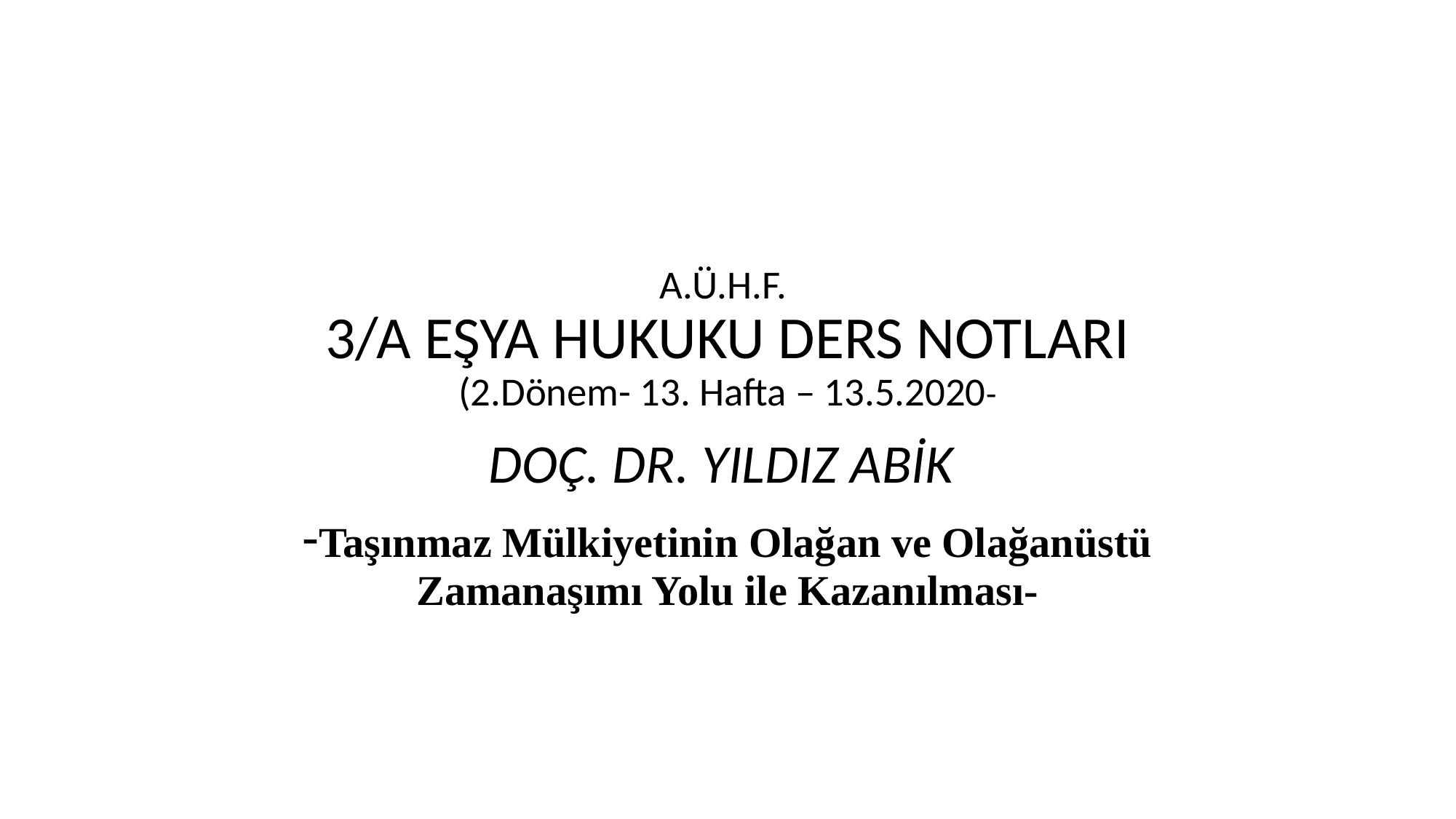

# A.Ü.H.F. 3/A EŞYA HUKUKU DERS NOTLARI (2.Dönem- 13. Hafta – 13.5.2020-
DOÇ. DR. YILDIZ ABİK
-Taşınmaz Mülkiyetinin Olağan ve Olağanüstü Zamanaşımı Yolu ile Kazanılması-